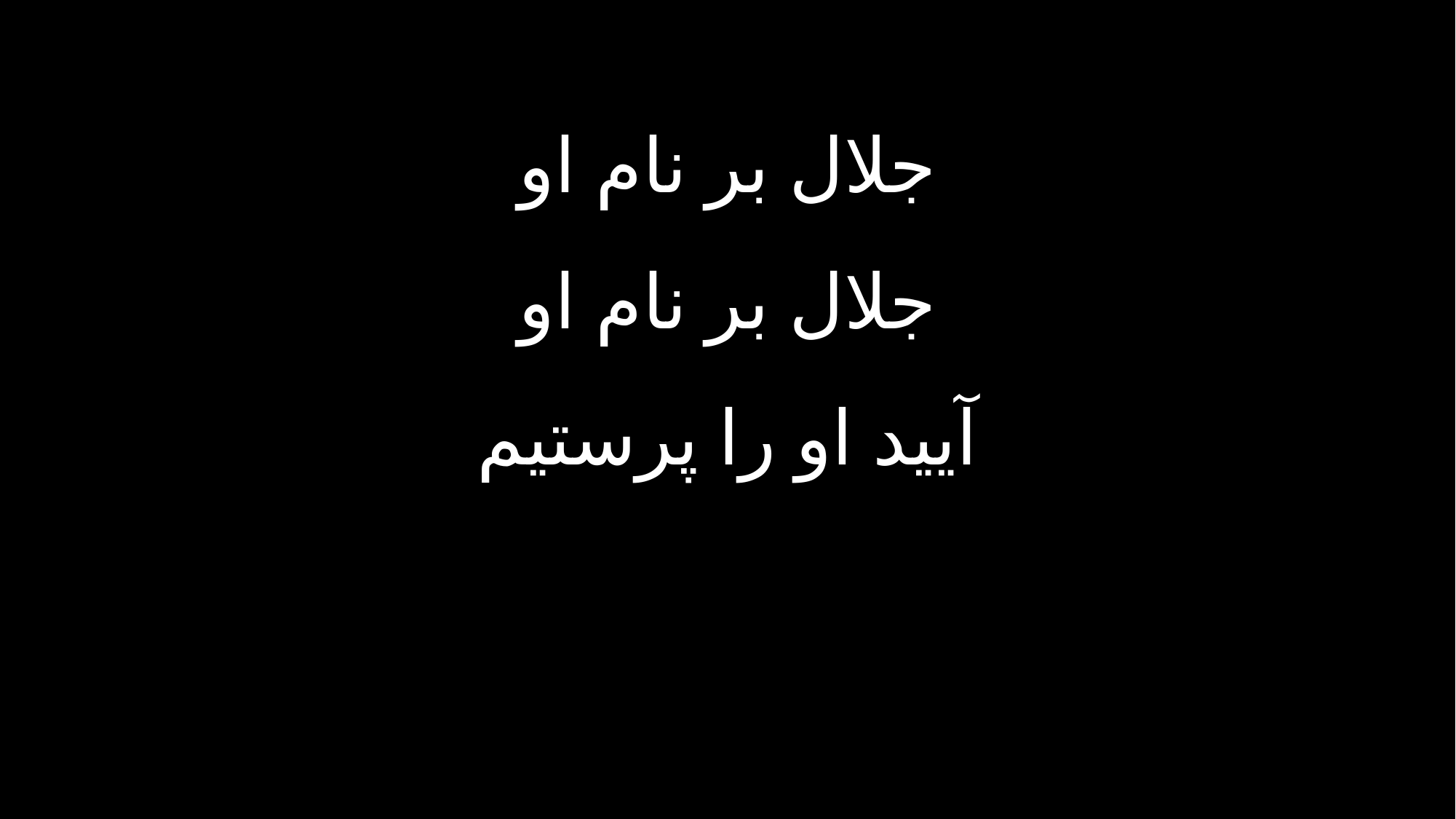

جلال بر نام او
جلال بر نام او
آیید او را پرستیم